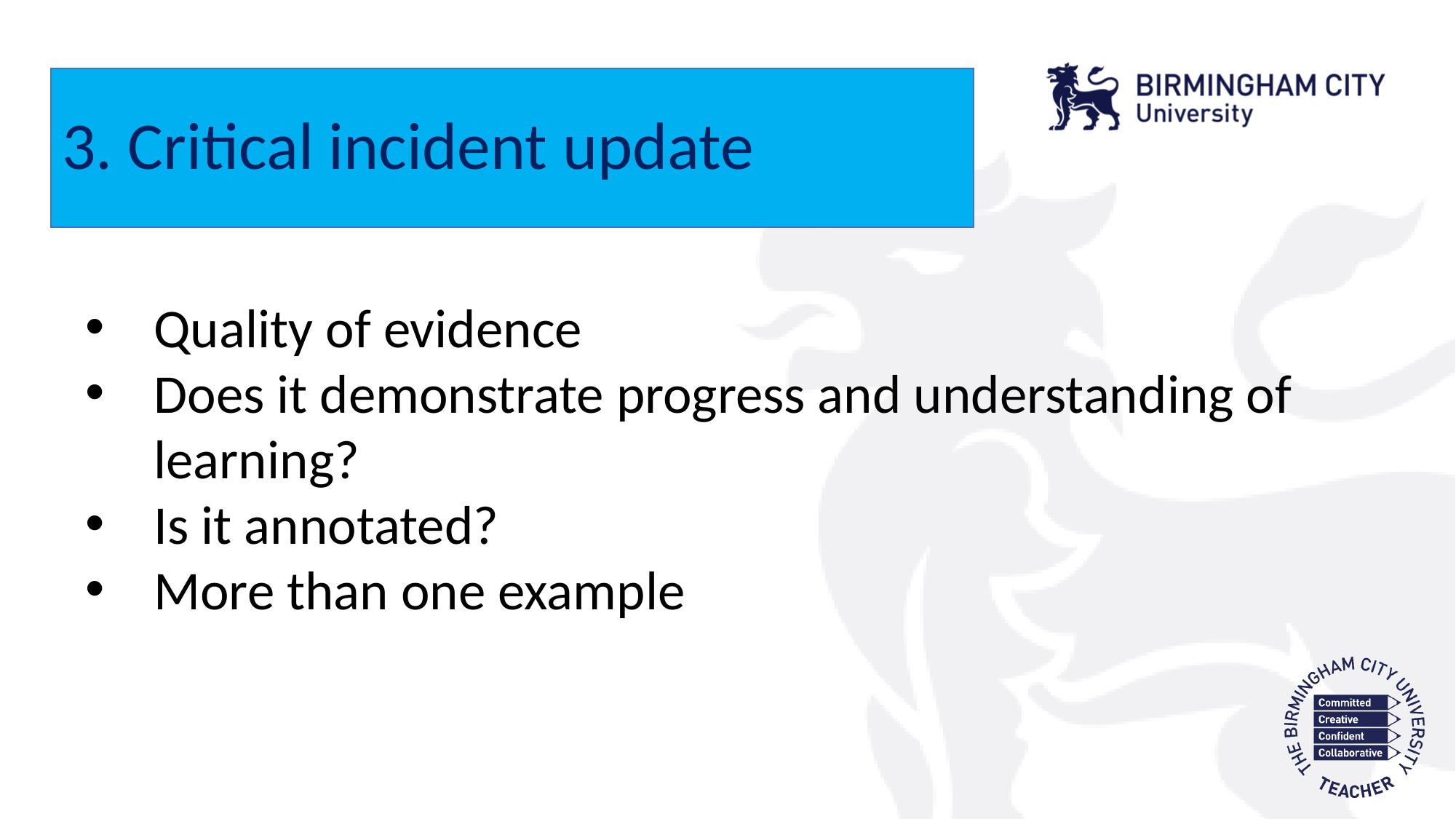

# 3. Critical incident update

Quality of evidence
Does it demonstrate progress and understanding of learning?
Is it annotated?
More than one example